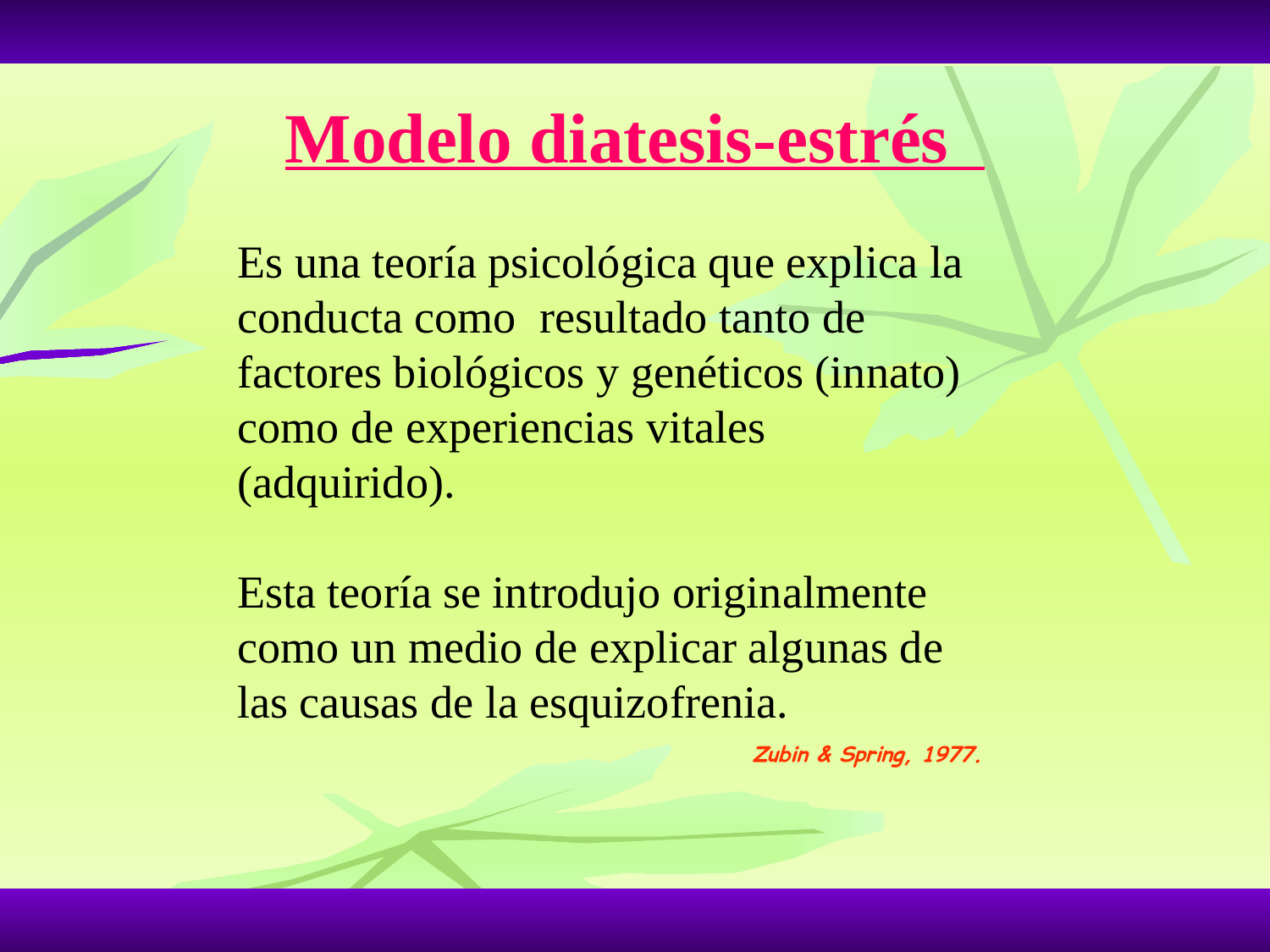

Modelo diatesis-estrés

Es una teoría psicológica que explica la conducta como  resultado tanto de factores biológicos y genéticos (innato) como de experiencias vitales (adquirido).

Esta teoría se introdujo originalmente como un medio de explicar algunas de las causas de la esquizofrenia.
 Zubin & Spring, 1977.